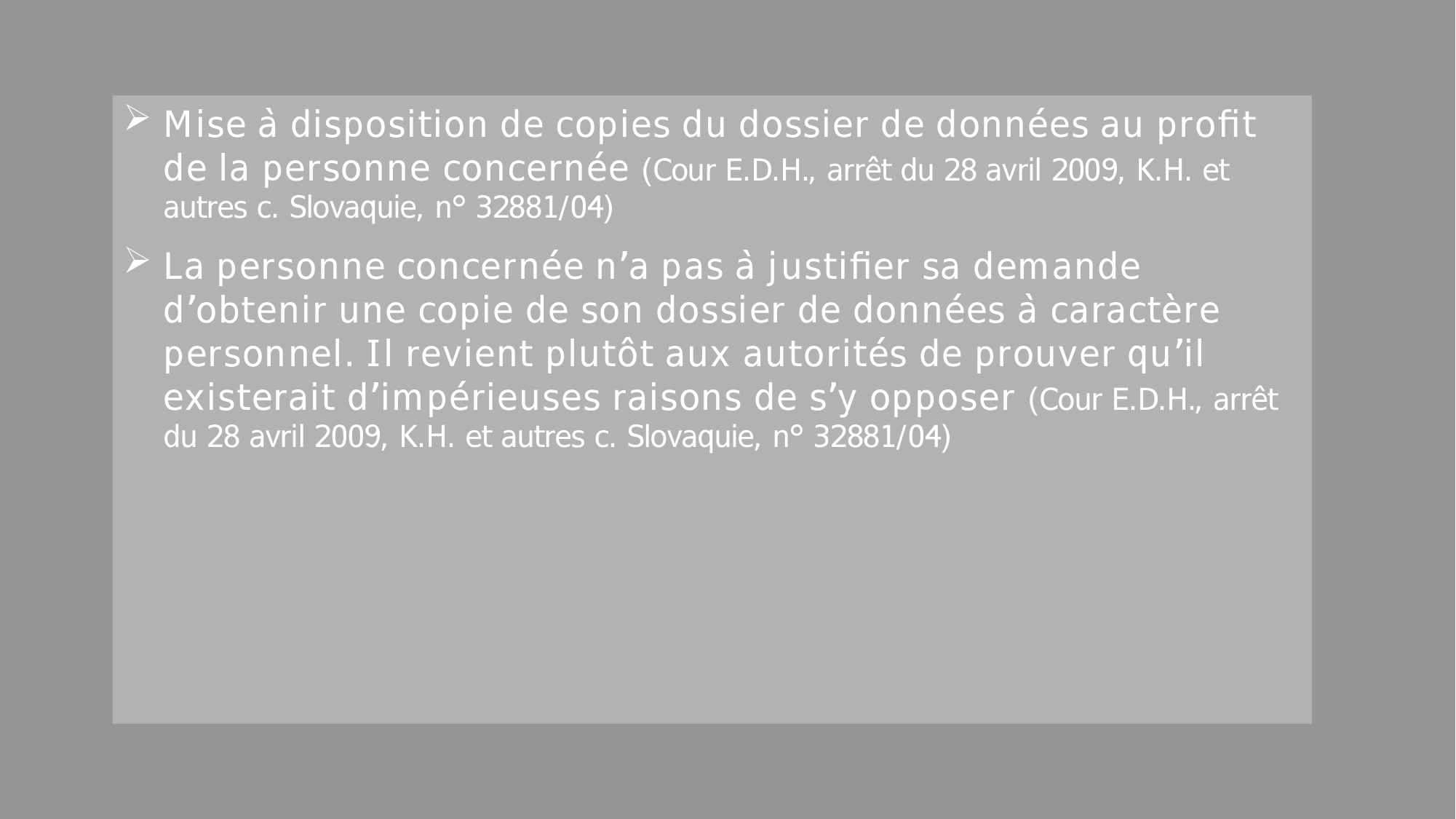

Mise à disposition de copies du dossier de données au profit de la personne concernée (Cour E.D.H., arrêt du 28 avril 2009, K.H. et autres c. Slovaquie, n° 32881/04)
La personne concernée n’a pas à justifier sa demande d’obtenir une copie de son dossier de données à caractère personnel. Il revient plutôt aux autorités de prouver qu’il existerait d’impérieuses raisons de s’y opposer (Cour E.D.H., arrêt du 28 avril 2009, K.H. et autres c. Slovaquie, n° 32881/04)